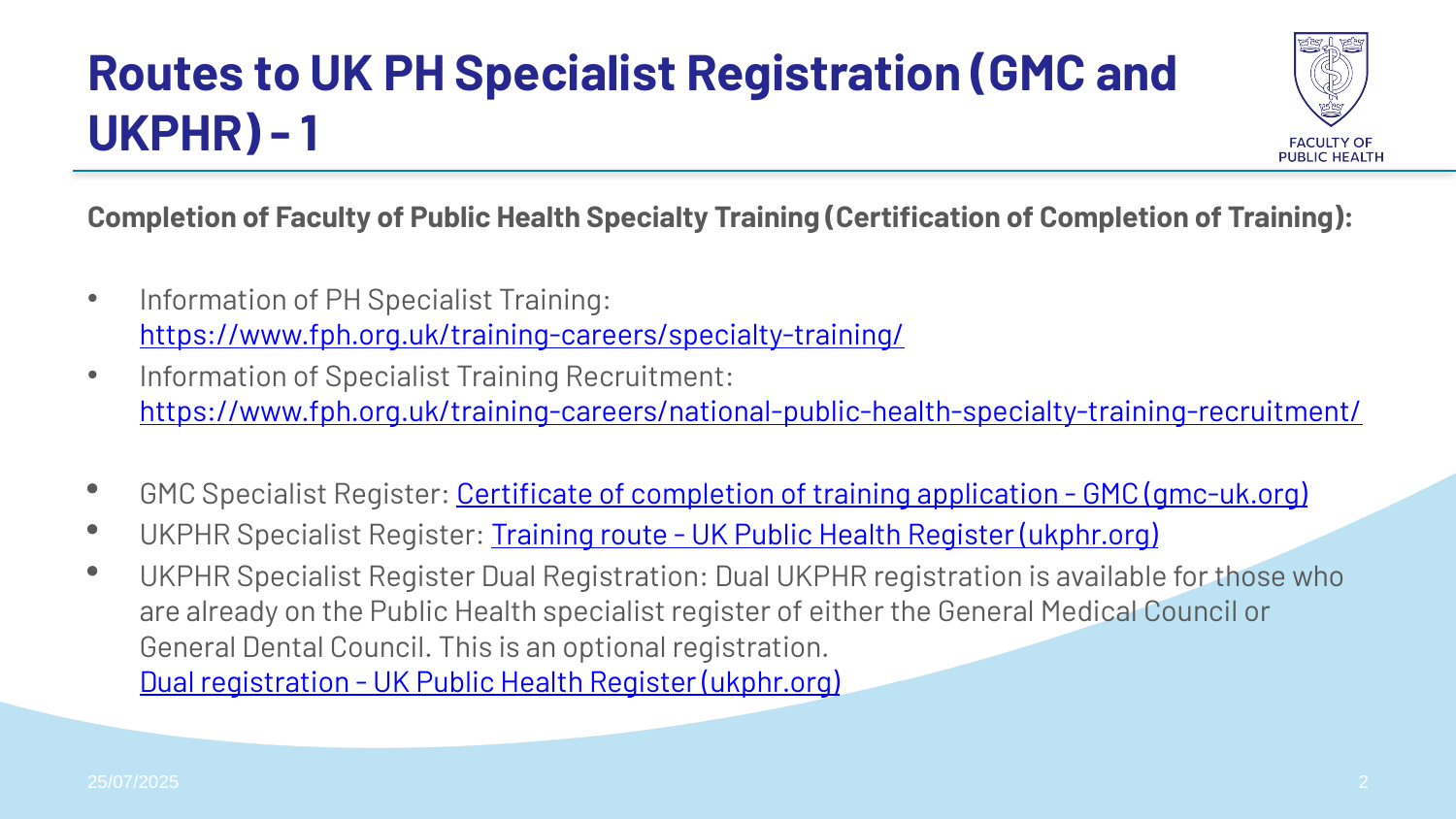

# Routes to UK PH Specialist Registration (GMC and UKPHR) - 1
Completion of Faculty of Public Health Specialty Training (Certification of Completion of Training):

Information of PH Specialist Training: https://www.fph.org.uk/training-careers/specialty-training/
Information of Specialist Training Recruitment: https://www.fph.org.uk/training-careers/national-public-health-specialty-training-recruitment/

GMC Specialist Register: Certificate of completion of training application - GMC (gmc-uk.org)
UKPHR Specialist Register: Training route - UK Public Health Register (ukphr.org)
UKPHR Specialist Register Dual Registration: Dual UKPHR registration is available for those who are already on the Public Health specialist register of either the General Medical Council or General Dental Council. This is an optional registration. Dual registration - UK Public Health Register (ukphr.org)

25/07/2025
2